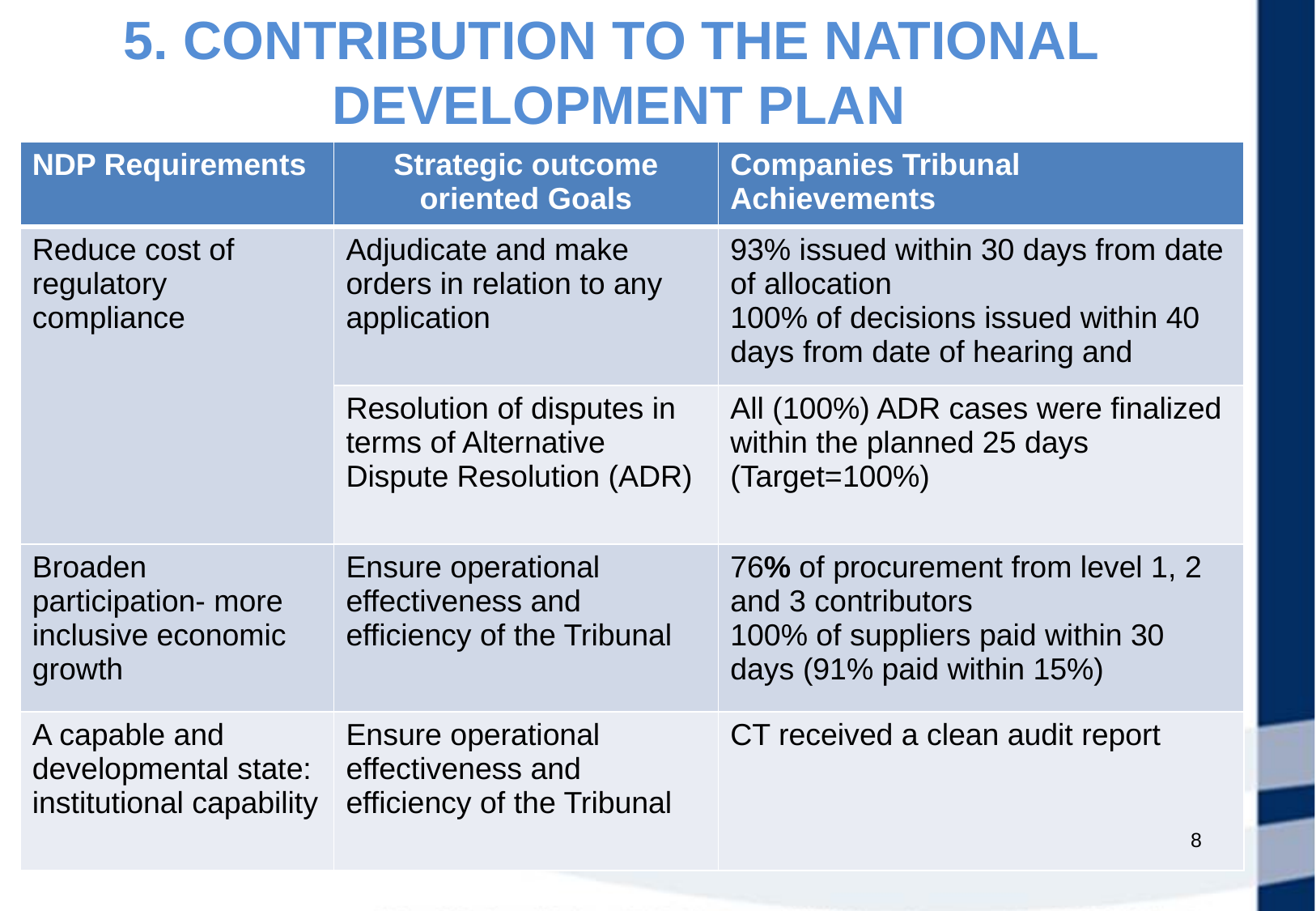

5. CONTRIBUTION TO THE NATIONAL
DEVELOPMENT PLAN
| NDP Requirements | Strategic outcome oriented Goals | Companies Tribunal Achievements |
| --- | --- | --- |
| Reduce cost of regulatory compliance | Adjudicate and make orders in relation to any application | 93% issued within 30 days from date of allocation 100% of decisions issued within 40 days from date of hearing and |
|  | Resolution of disputes in terms of Alternative Dispute Resolution (ADR) | All (100%) ADR cases were finalized within the planned 25 days (Target=100%) |
| Broaden participation- more inclusive economic growth | Ensure operational effectiveness and efficiency of the Tribunal | 76% of procurement from level 1, 2 and 3 contributors 100% of suppliers paid within 30 days (91% paid within 15%) |
| A capable and developmental state: institutional capability | Ensure operational effectiveness and efficiency of the Tribunal | CT received a clean audit report |

8